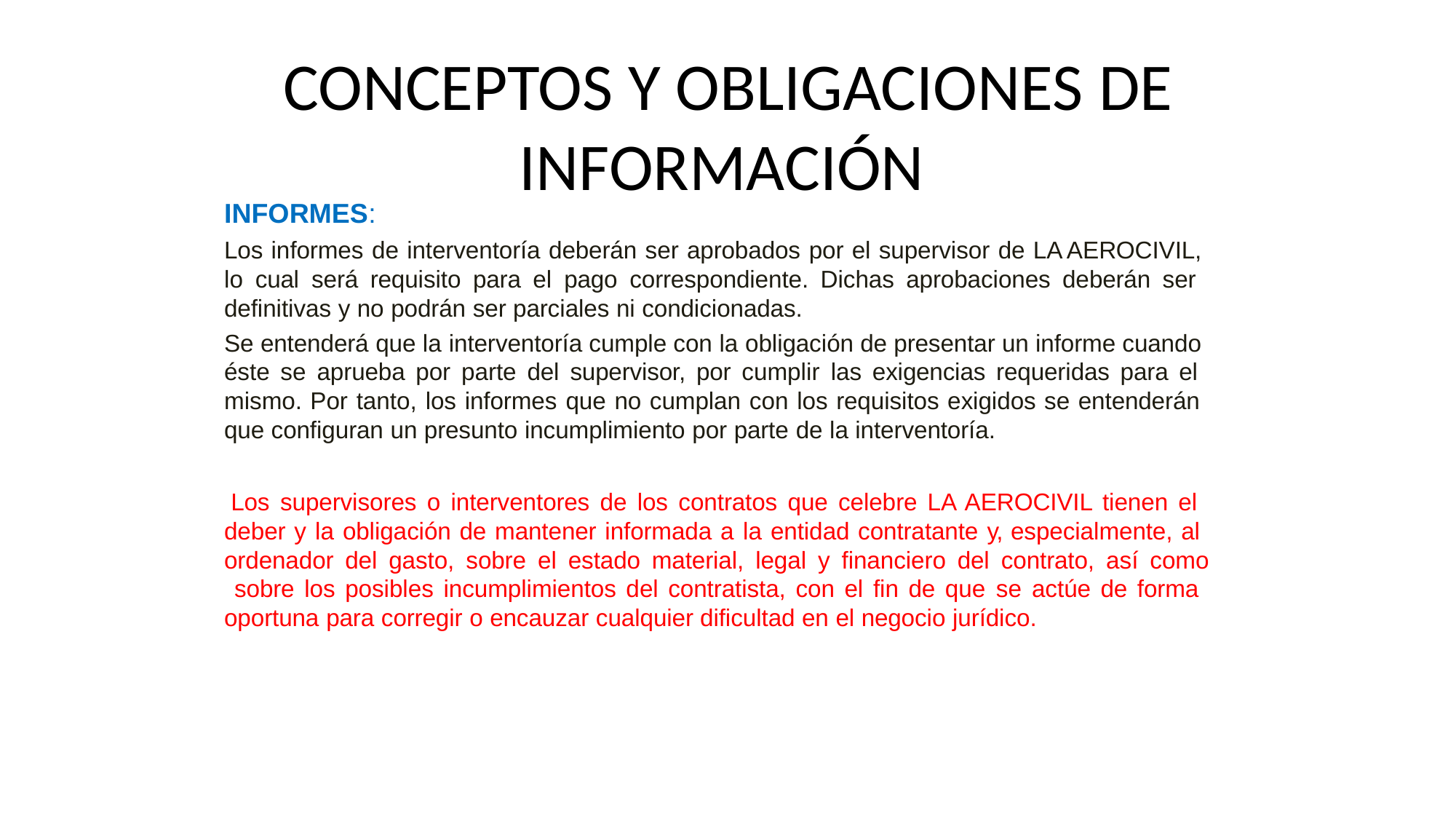

# CONCEPTOS Y OBLIGACIONES DE  INFORMACIÓN
INFORMES:
Los informes de interventoría deberán ser aprobados por el supervisor de LA AEROCIVIL,  lo cual será requisito para el pago correspondiente. Dichas aprobaciones deberán ser  definitivas y no podrán ser parciales ni condicionadas.
Se entenderá que la interventoría cumple con la obligación de presentar un informe cuando  éste se aprueba por parte del supervisor, por cumplir las exigencias requeridas para el  mismo. Por tanto, los informes que no cumplan con los requisitos exigidos se entenderán  que configuran un presunto incumplimiento por parte de la interventoría.

Los supervisores o interventores de los contratos que celebre LA AEROCIVIL tienen el  deber y la obligación de mantener informada a la entidad contratante y, especialmente, al  ordenador del gasto, sobre el estado material, legal y financiero del contrato, así como  sobre los posibles incumplimientos del contratista, con el fin de que se actúe de forma  oportuna para corregir o encauzar cualquier dificultad en el negocio jurídico.
17